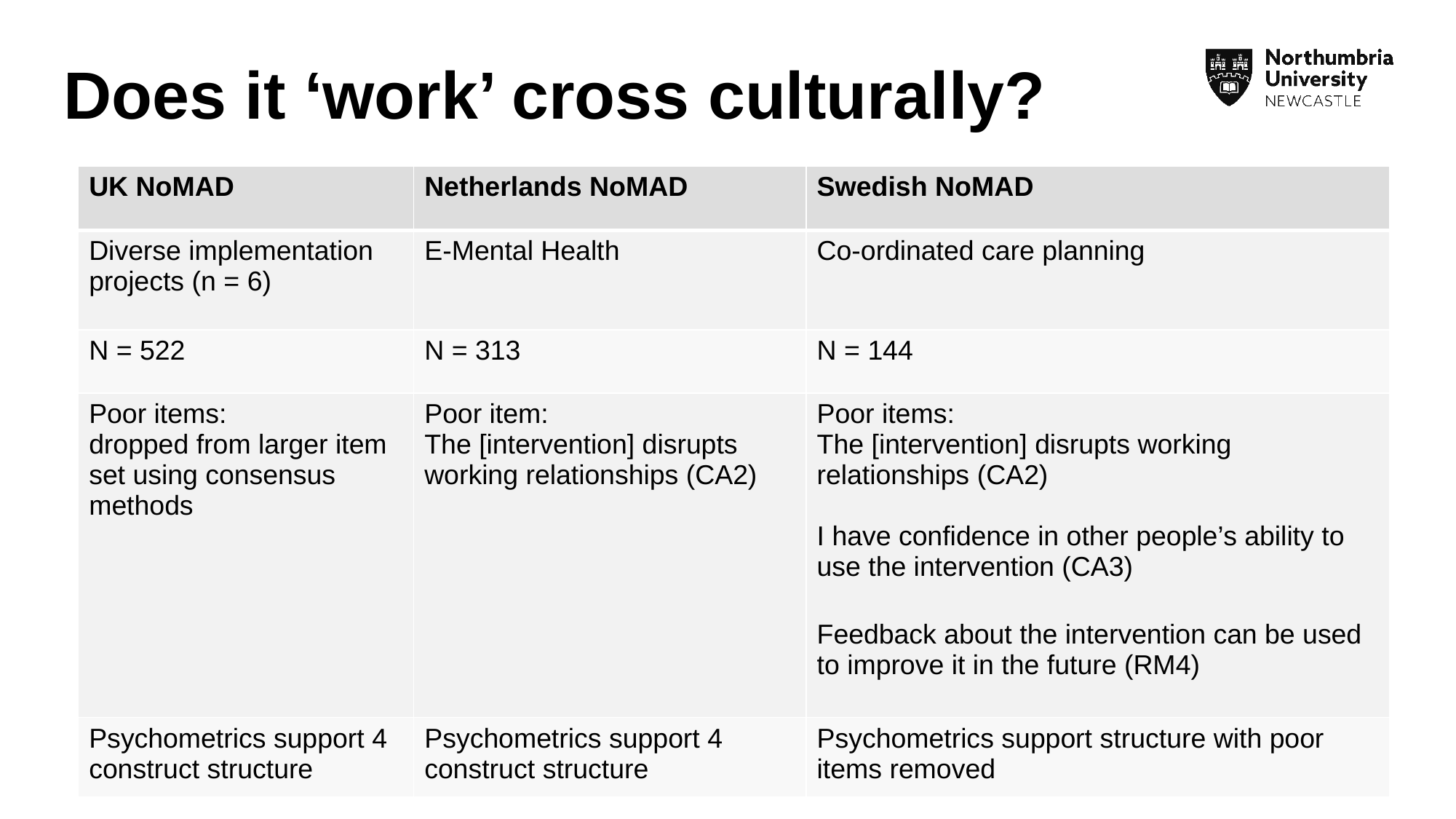

# Does it ‘work’ cross culturally?
| UK NoMAD | Netherlands NoMAD | Swedish NoMAD |
| --- | --- | --- |
| Diverse implementation projects (n = 6) | E-Mental Health | Co-ordinated care planning |
| N = 522 | N = 313 | N = 144 |
| Poor items: dropped from larger item set using consensus methods | Poor item: The [intervention] disrupts working relationships (CA2) | Poor items: The [intervention] disrupts working relationships (CA2) I have confidence in other people’s ability to use the intervention (CA3) Feedback about the intervention can be used to improve it in the future (RM4) |
| Psychometrics support 4 construct structure | Psychometrics support 4 construct structure | Psychometrics support structure with poor items removed |